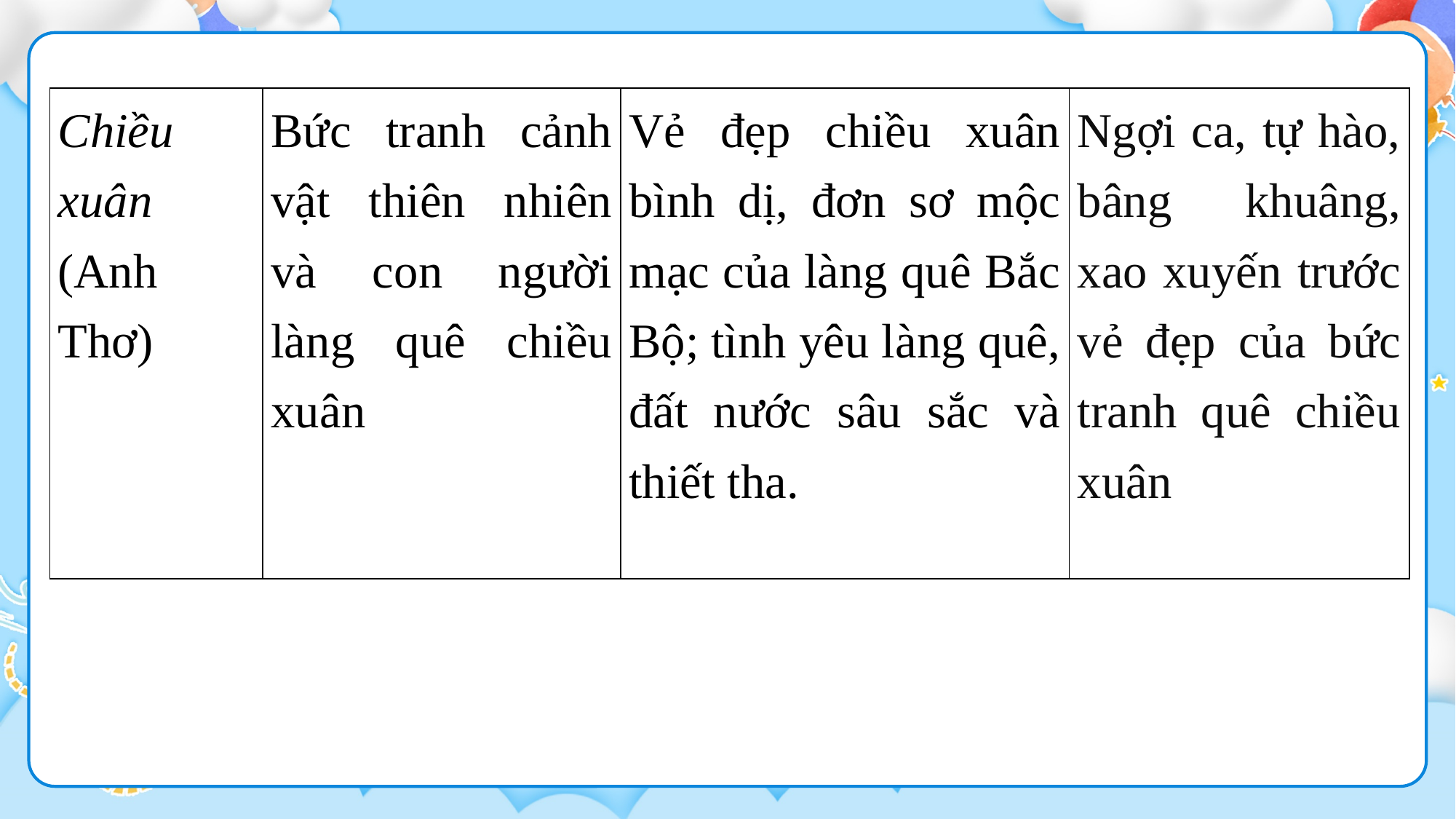

| Chiều xuân (Anh Thơ) | Bức tranh cảnh vật thiên nhiên và con người làng quê chiều xuân | Vẻ đẹp chiều xuân bình dị, đơn sơ mộc mạc của làng quê Bắc Bộ; tình yêu làng quê, đất nước sâu sắc và thiết tha. | Ngợi ca, tự hào, bâng khuâng, xao xuyến trước vẻ đẹp của bức tranh quê chiều xuân |
| --- | --- | --- | --- |